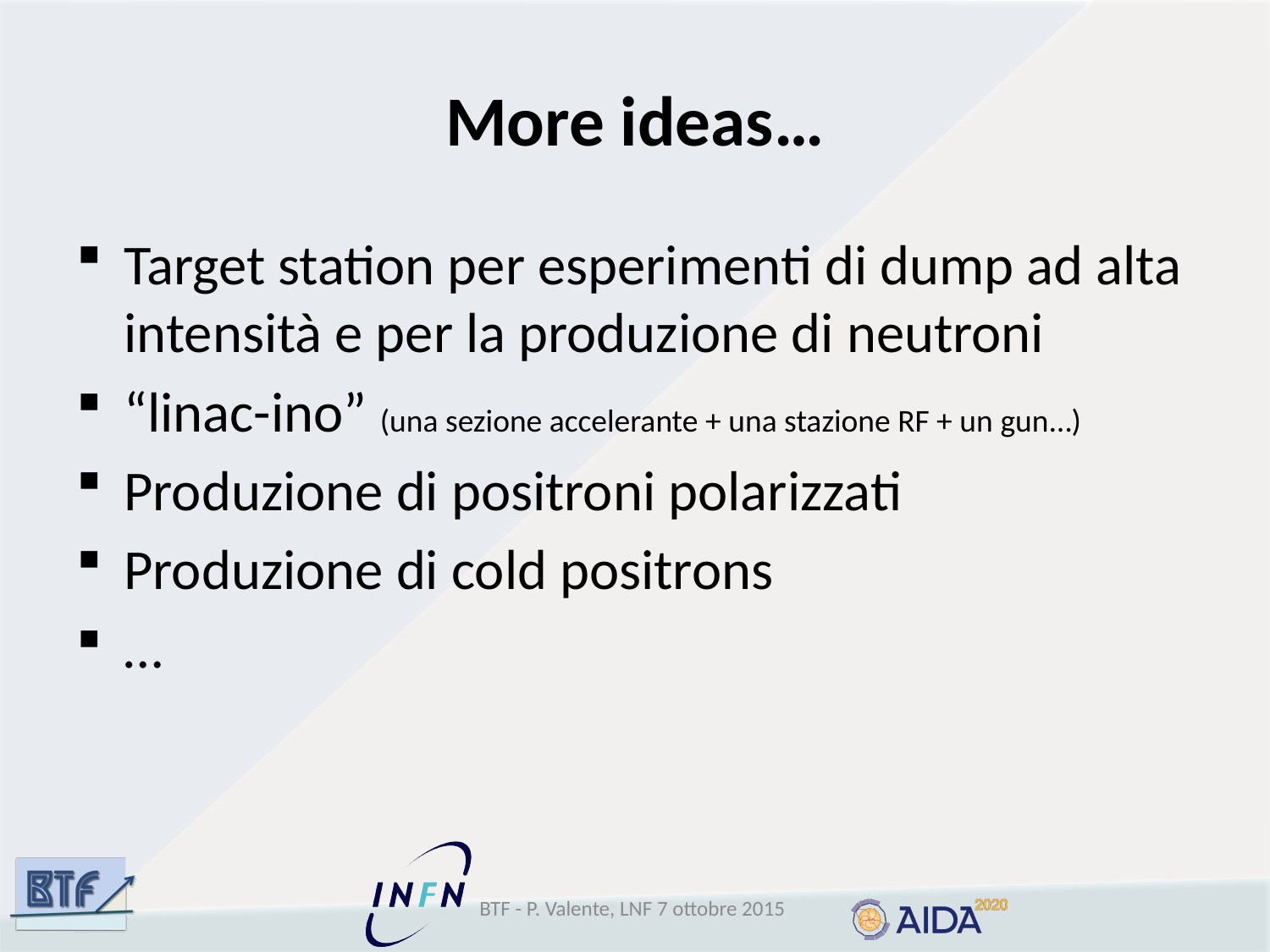

# More ideas…
Target station per esperimenti di dump ad alta intensità e per la produzione di neutroni
“linac-ino” (una sezione accelerante + una stazione RF + un gun…)
Produzione di positroni polarizzati
Produzione di cold positrons
…
BTF - P. Valente, LNF 7 ottobre 2015